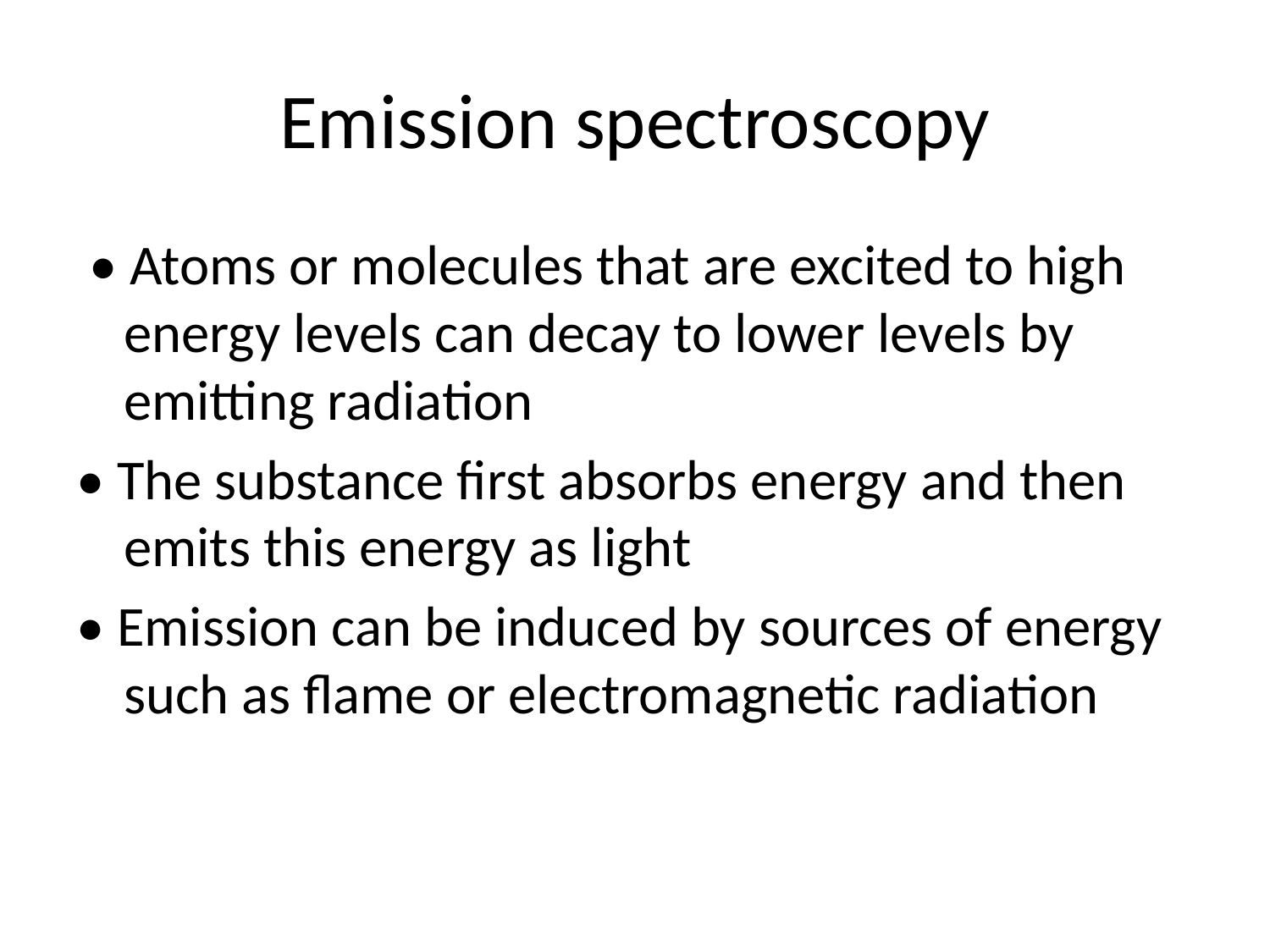

# Emission spectroscopy
 • Atoms or molecules that are excited to high energy levels can decay to lower levels by emitting radiation
• The substance first absorbs energy and then emits this energy as light
• Emission can be induced by sources of energy such as flame or electromagnetic radiation